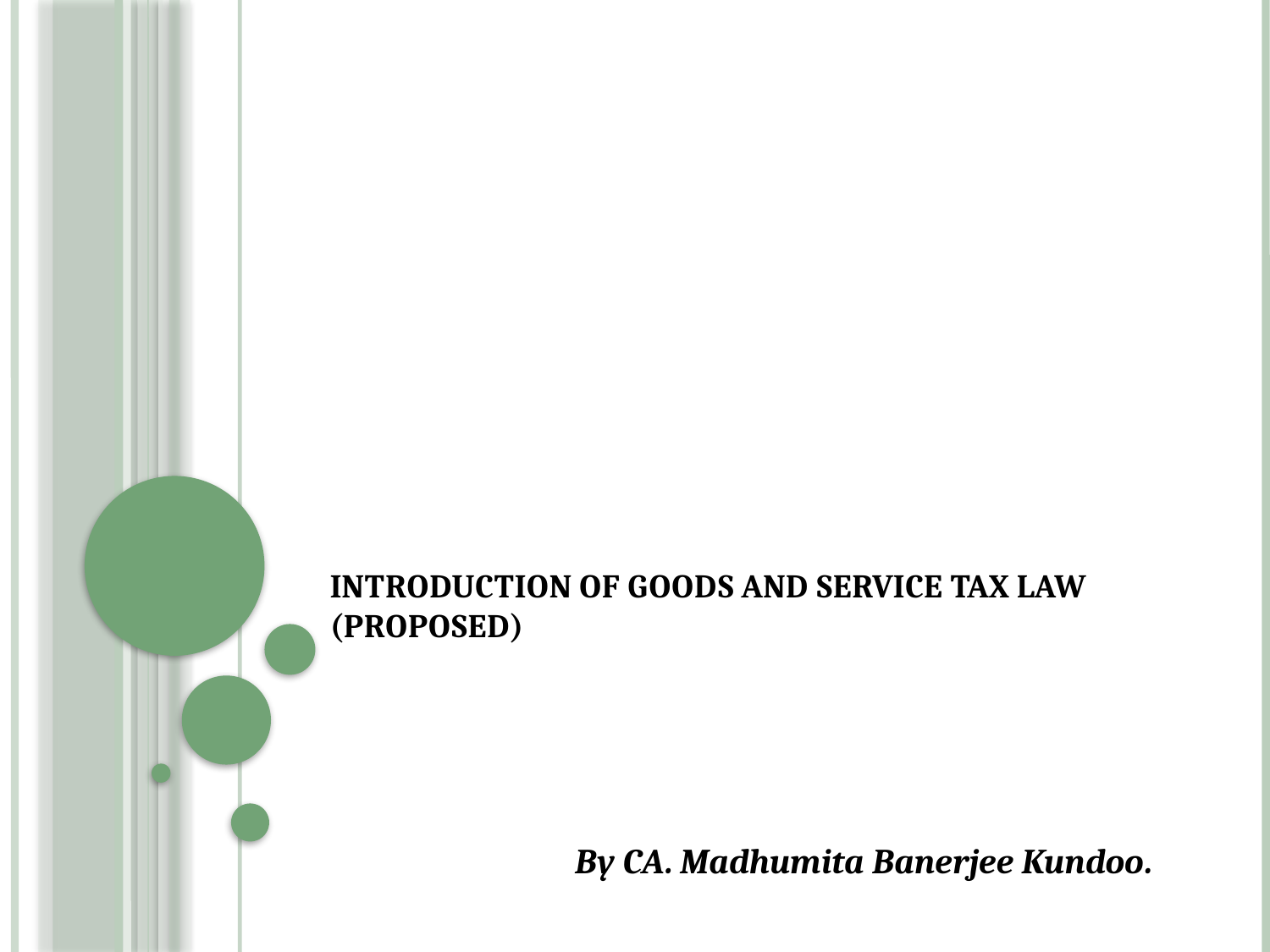

# Introduction of Goods and service tax law (proposed)
By CA. Madhumita Banerjee Kundoo.